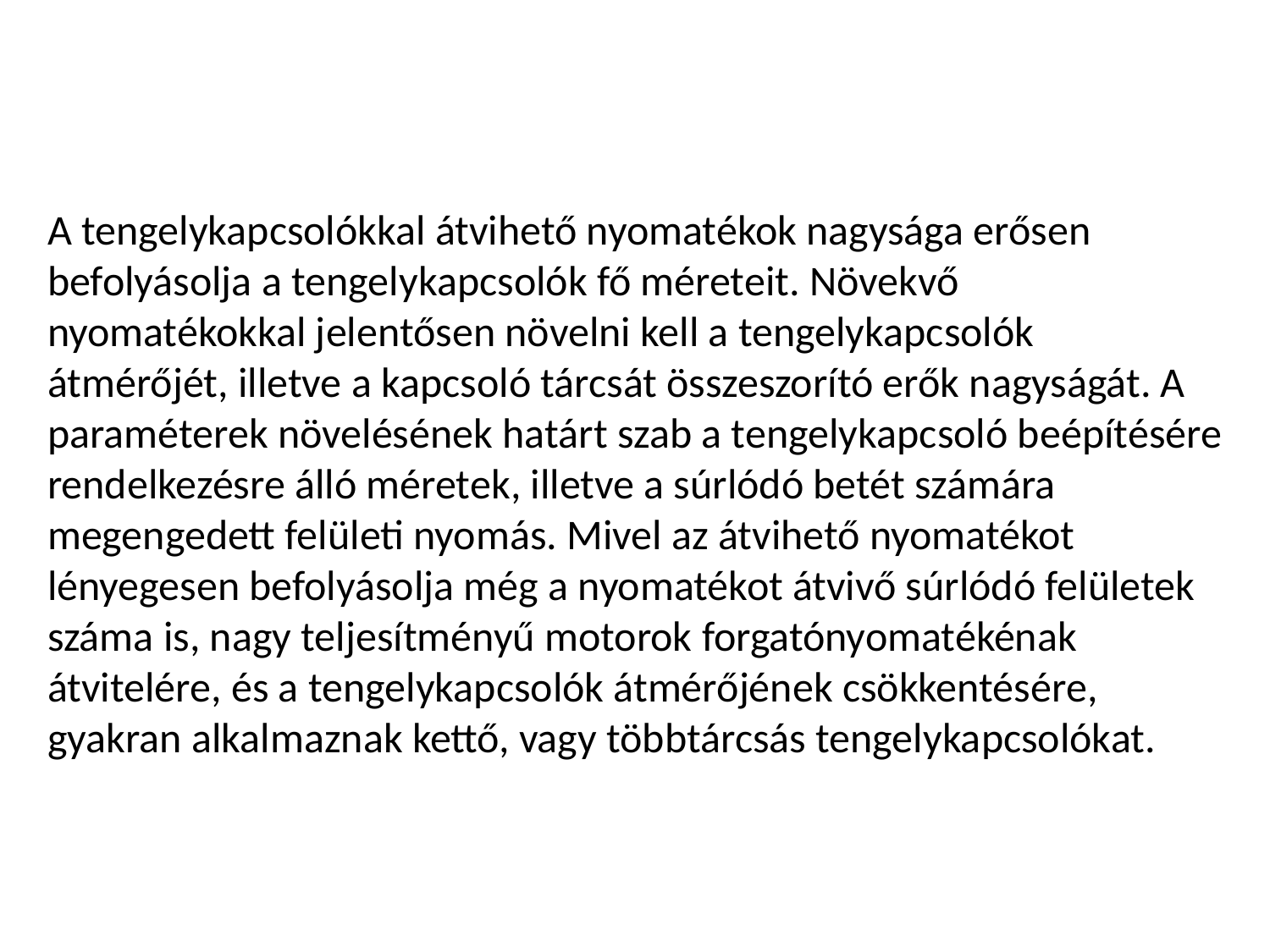

A tengelykapcsolókkal átvihető nyomatékok nagysága erősen befolyásolja a tengelykapcsolók fő méreteit. Növekvő nyomatékokkal jelentősen növelni kell a tengelykapcsolók átmérőjét, illetve a kapcsoló tárcsát összeszorító erők nagyságát. A paraméterek növelésének határt szab a tengelykapcsoló beépítésére rendelkezésre álló méretek, illetve a súrlódó betét számára megengedett felületi nyomás. Mivel az átvihető nyomatékot lényegesen befolyásolja még a nyomatékot átvivő súrlódó felületek száma is, nagy teljesítményű motorok forgatónyomatékénak átvitelére, és a tengelykapcsolók átmérőjének csökkentésére, gyakran alkalmaznak kettő, vagy többtárcsás tengelykapcsolókat.